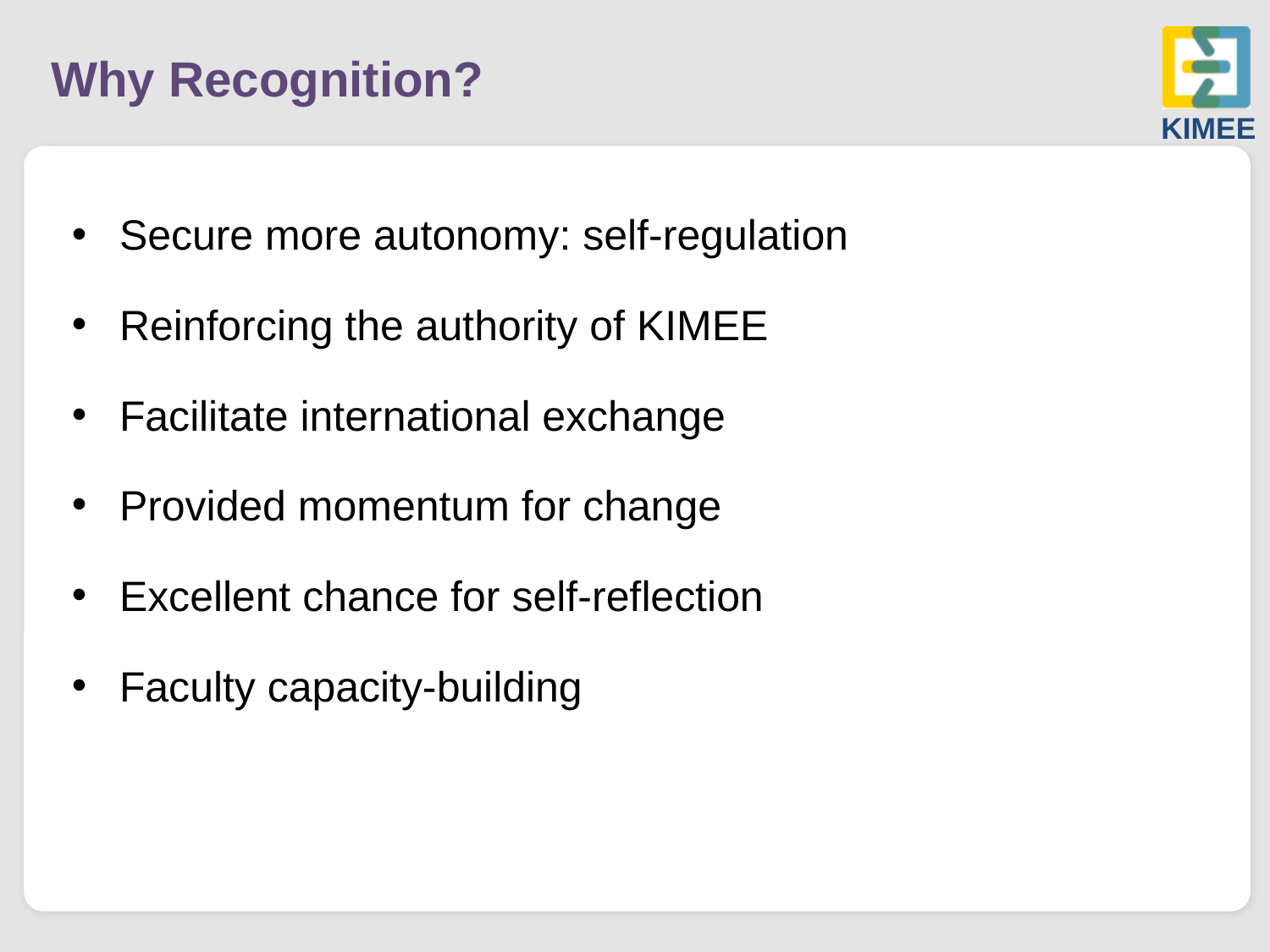

# Why Recognition?
Secure more autonomy: self-regulation
Reinforcing the authority of KIMEE
Facilitate international exchange
Provided momentum for change
Excellent chance for self-reflection
Faculty capacity-building